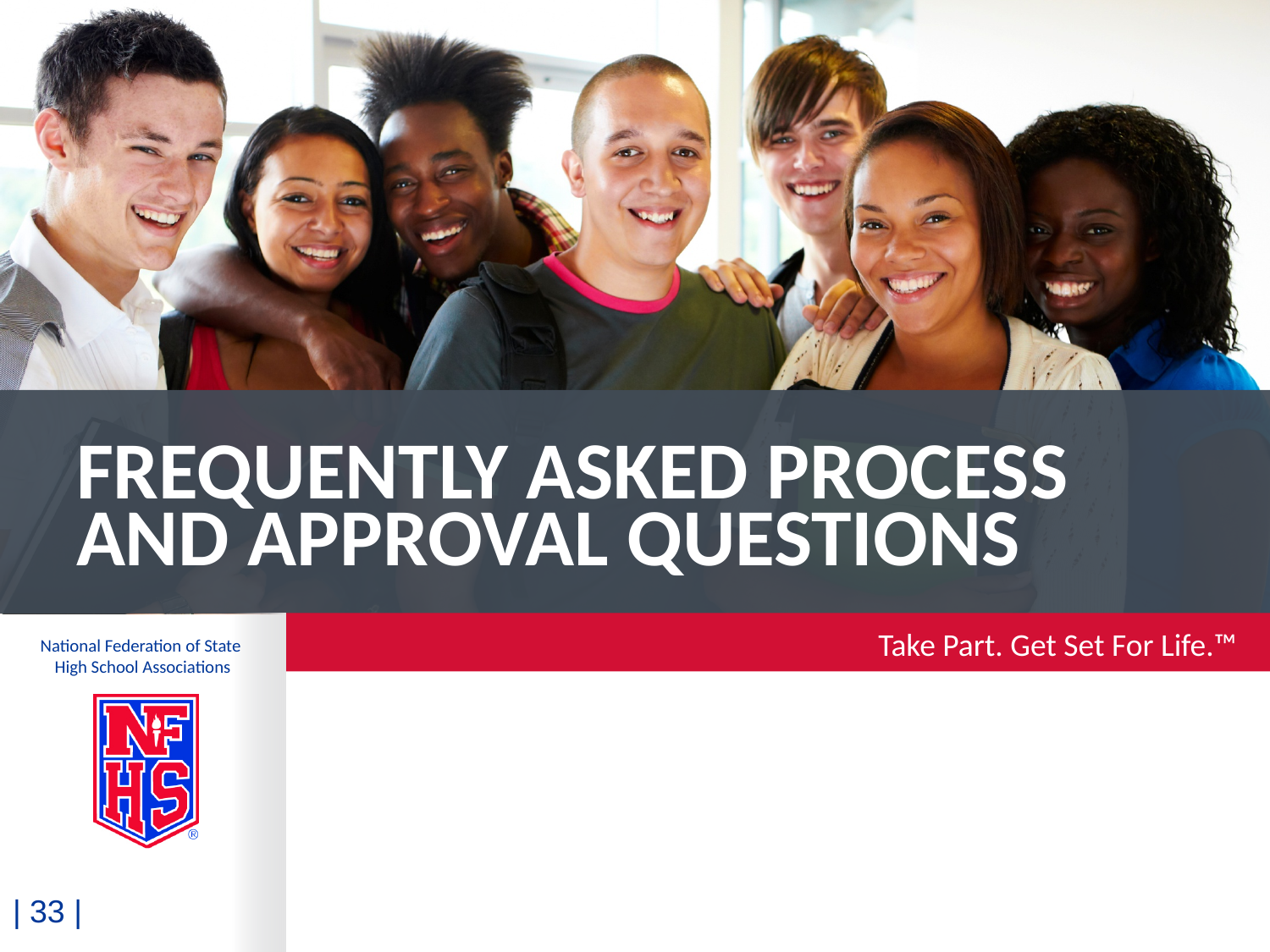

# Frequently Asked Process and Approval Questions

| 33 |